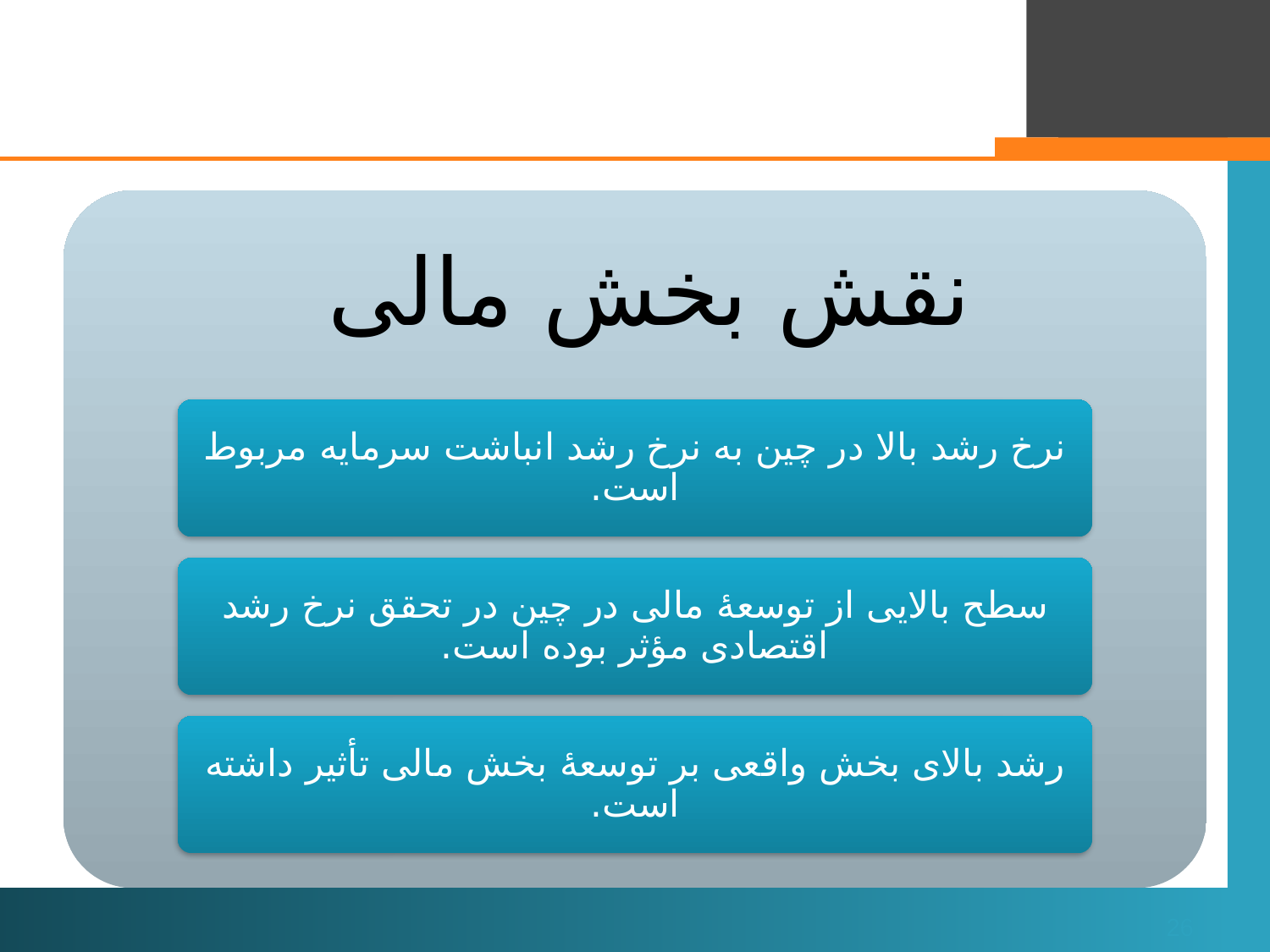

#
نقش بخش مالی
نرخ رشد بالا در چین به نرخ رشد انباشت سرمایه مربوط است.
سطح بالایی از توسعۀ مالی در چین در تحقق نرخ رشد اقتصادی مؤثر بوده است.
رشد بالای بخش واقعی بر توسعۀ بخش مالی تأثیر داشته است.
26